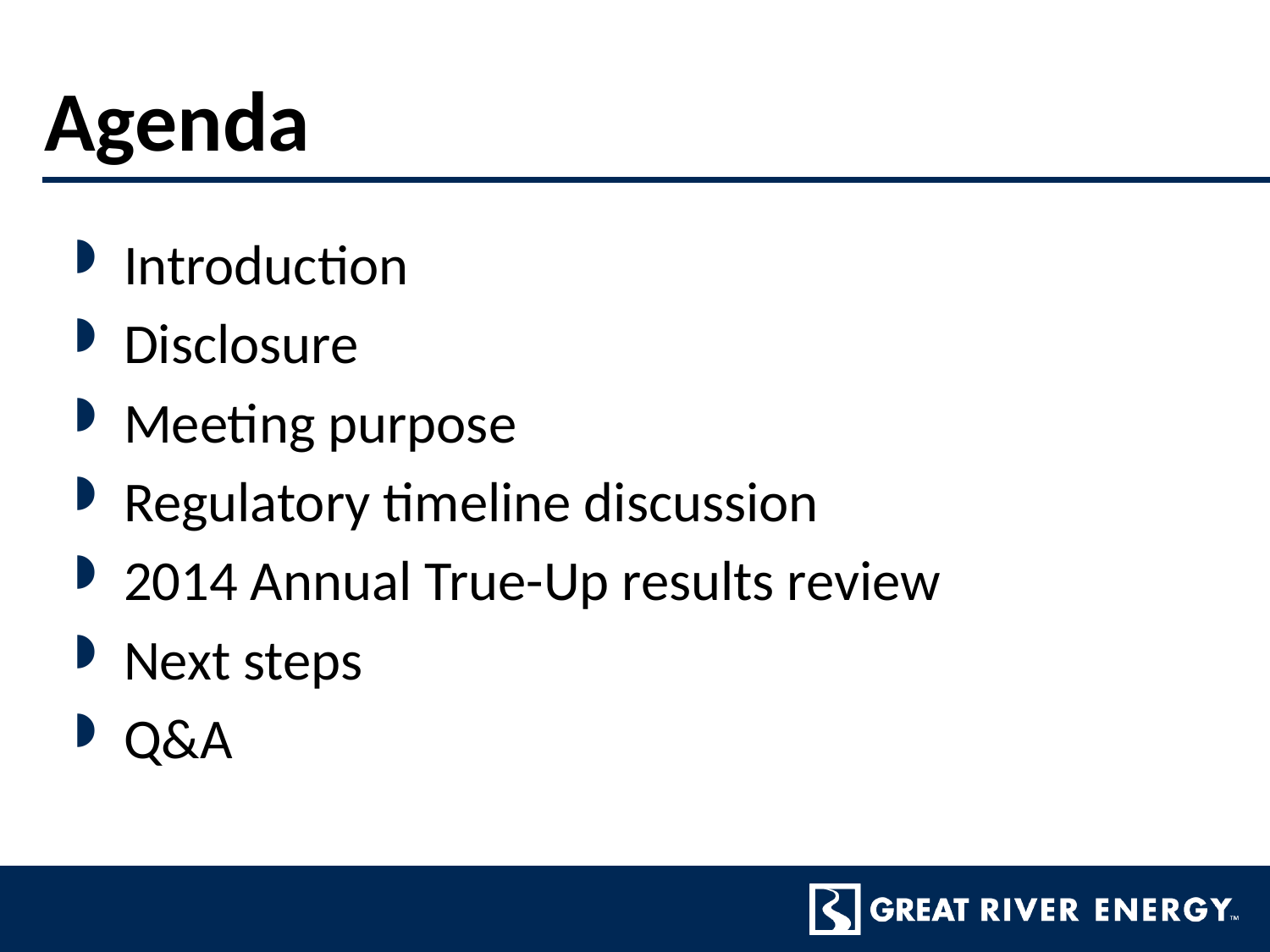

# Agenda
Introduction
Disclosure
Meeting purpose
Regulatory timeline discussion
2014 Annual True-Up results review
Next steps
Q&A